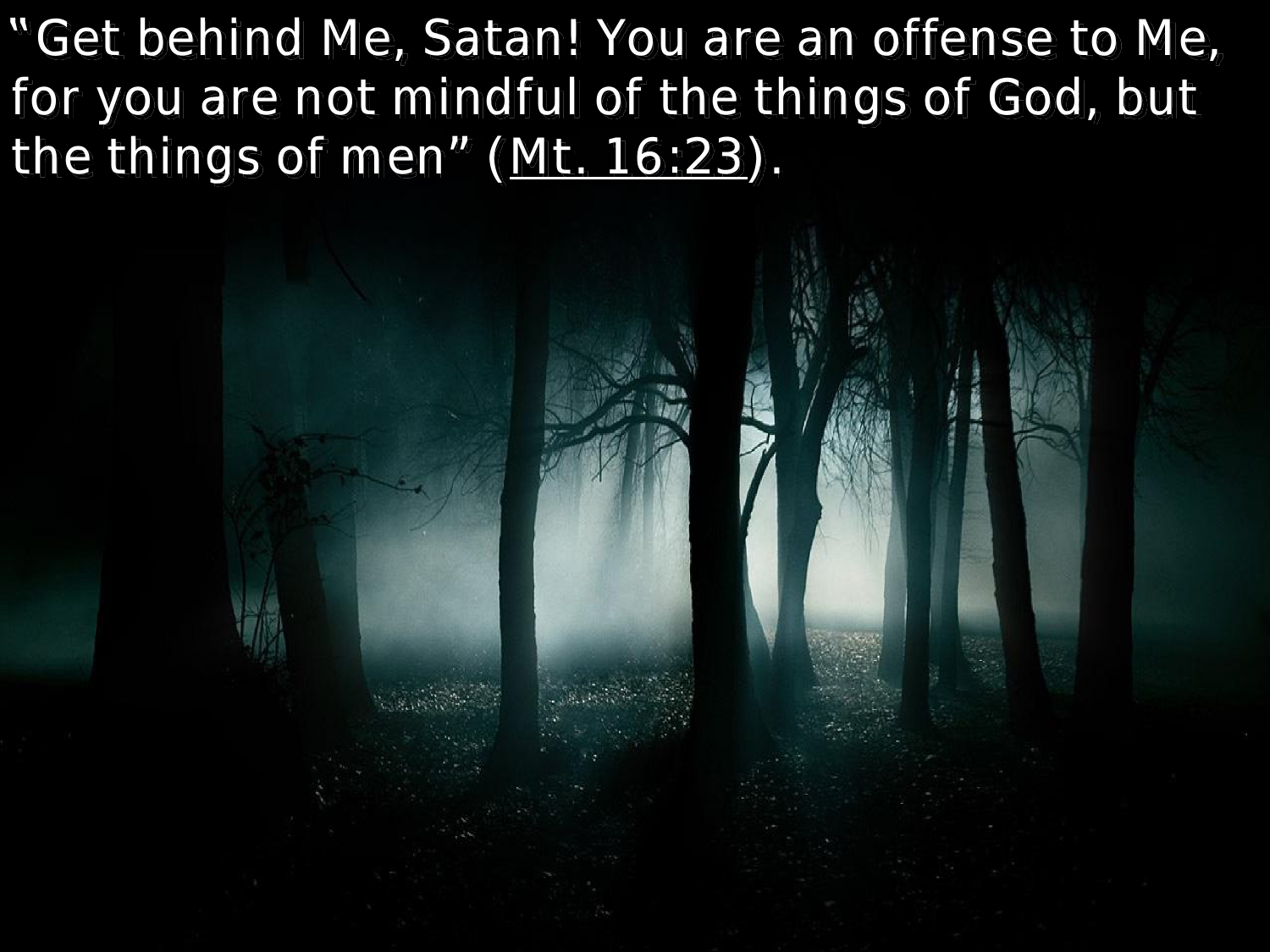

“Get behind Me, Satan! You are an offense to Me, for you are not mindful of the things of God, but the things of men” (Mt. 16:23).